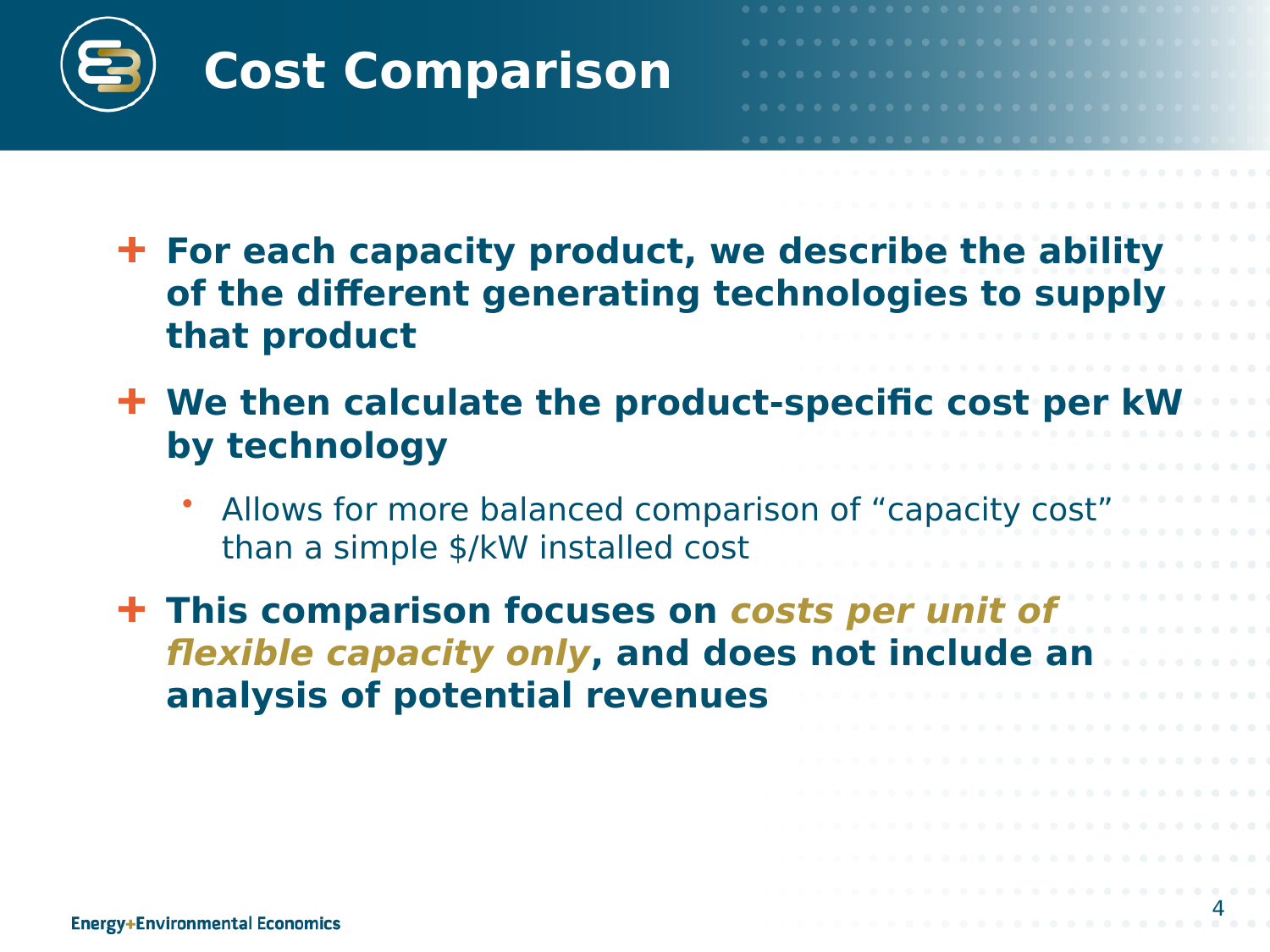

# Cost Comparison
For each capacity product, we describe the ability of the different generating technologies to supply that product
We then calculate the product-specific cost per kW by technology
Allows for more balanced comparison of “capacity cost” than a simple $/kW installed cost
This comparison focuses on costs per unit of flexible capacity only, and does not include an analysis of potential revenues
4